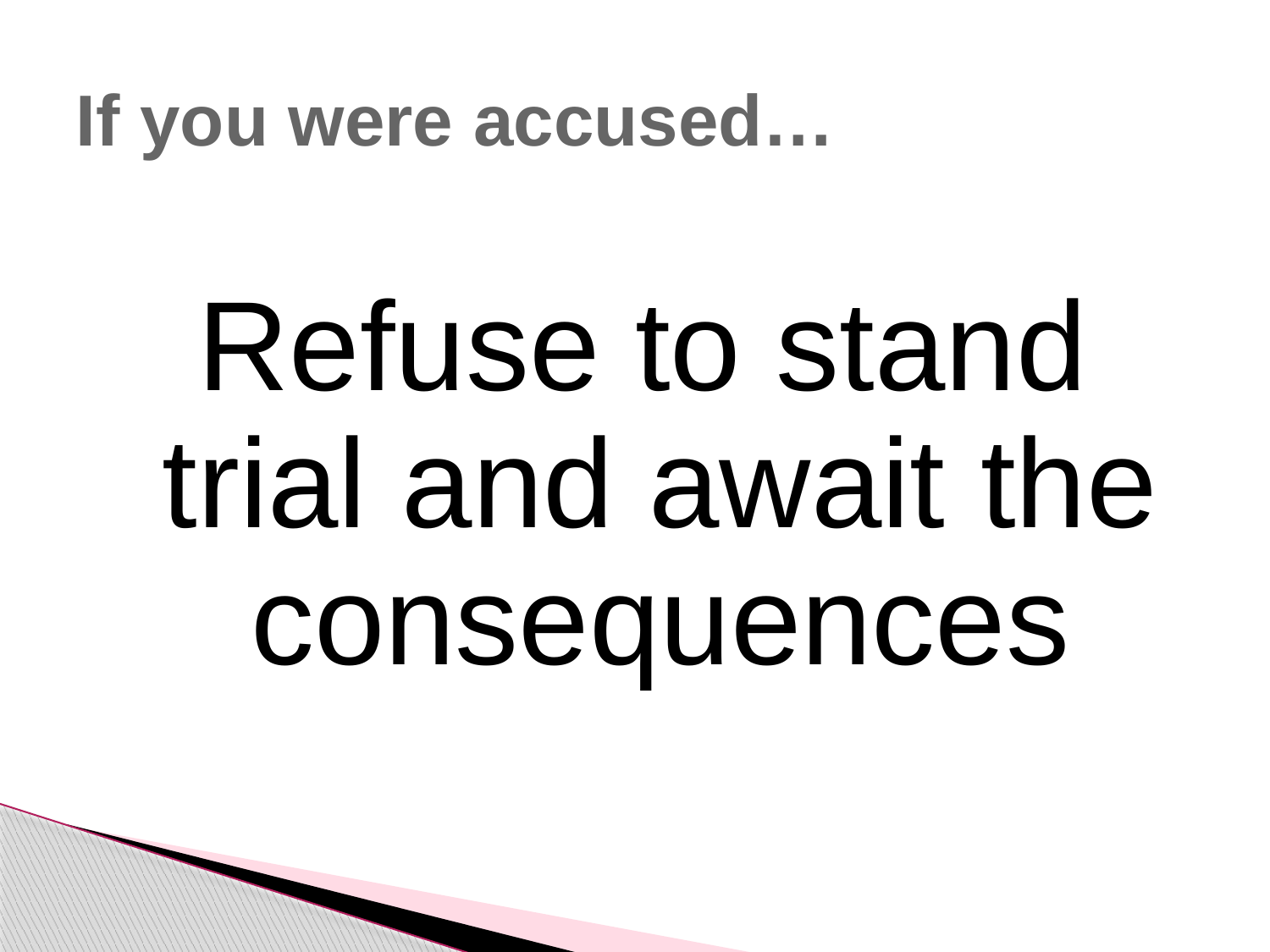

# If you were accused…
Refuse to stand trial and await the consequences